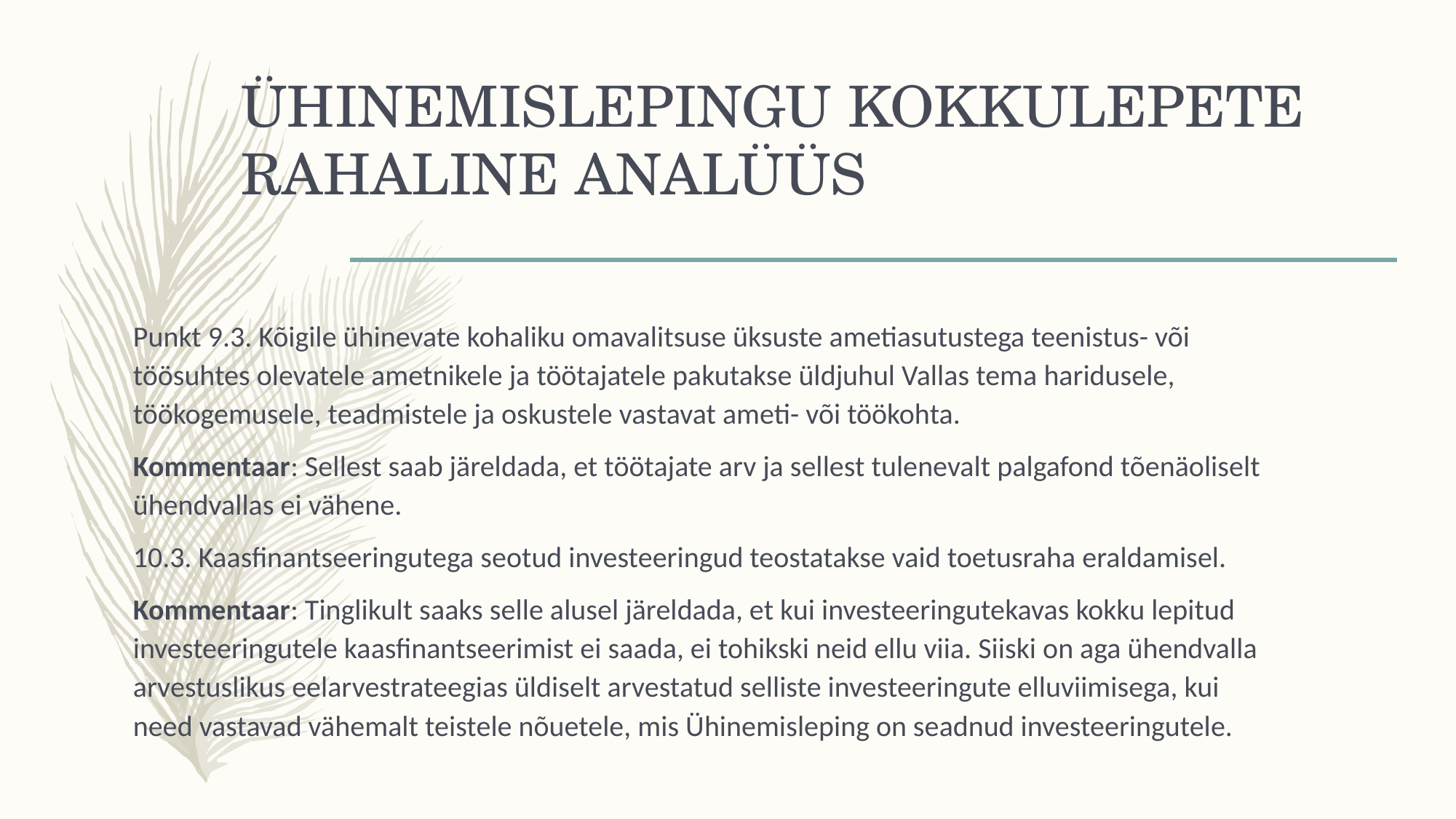

# ÜHINEMISLEPINGU KOKKULEPETE RAHALINE ANALÜÜS

Punkt 9.3. Kõigile ühinevate kohaliku omavalitsuse üksuste ametiasutustega teenistus- või töösuhtes olevatele ametnikele ja töötajatele pakutakse üldjuhul Vallas tema haridusele, töökogemusele, teadmistele ja oskustele vastavat ameti- või töökohta.
Kommentaar: Sellest saab järeldada, et töötajate arv ja sellest tulenevalt palgafond tõenäoliselt ühendvallas ei vähene.
10.3. Kaasfinantseeringutega seotud investeeringud teostatakse vaid toetusraha eraldamisel.
Kommentaar: Tinglikult saaks selle alusel järeldada, et kui investeeringutekavas kokku lepitud investeeringutele kaasfinantseerimist ei saada, ei tohikski neid ellu viia. Siiski on aga ühendvalla arvestuslikus eelarvestrateegias üldiselt arvestatud selliste investeeringute elluviimisega, kui need vastavad vähemalt teistele nõuetele, mis Ühinemisleping on seadnud investeeringutele.